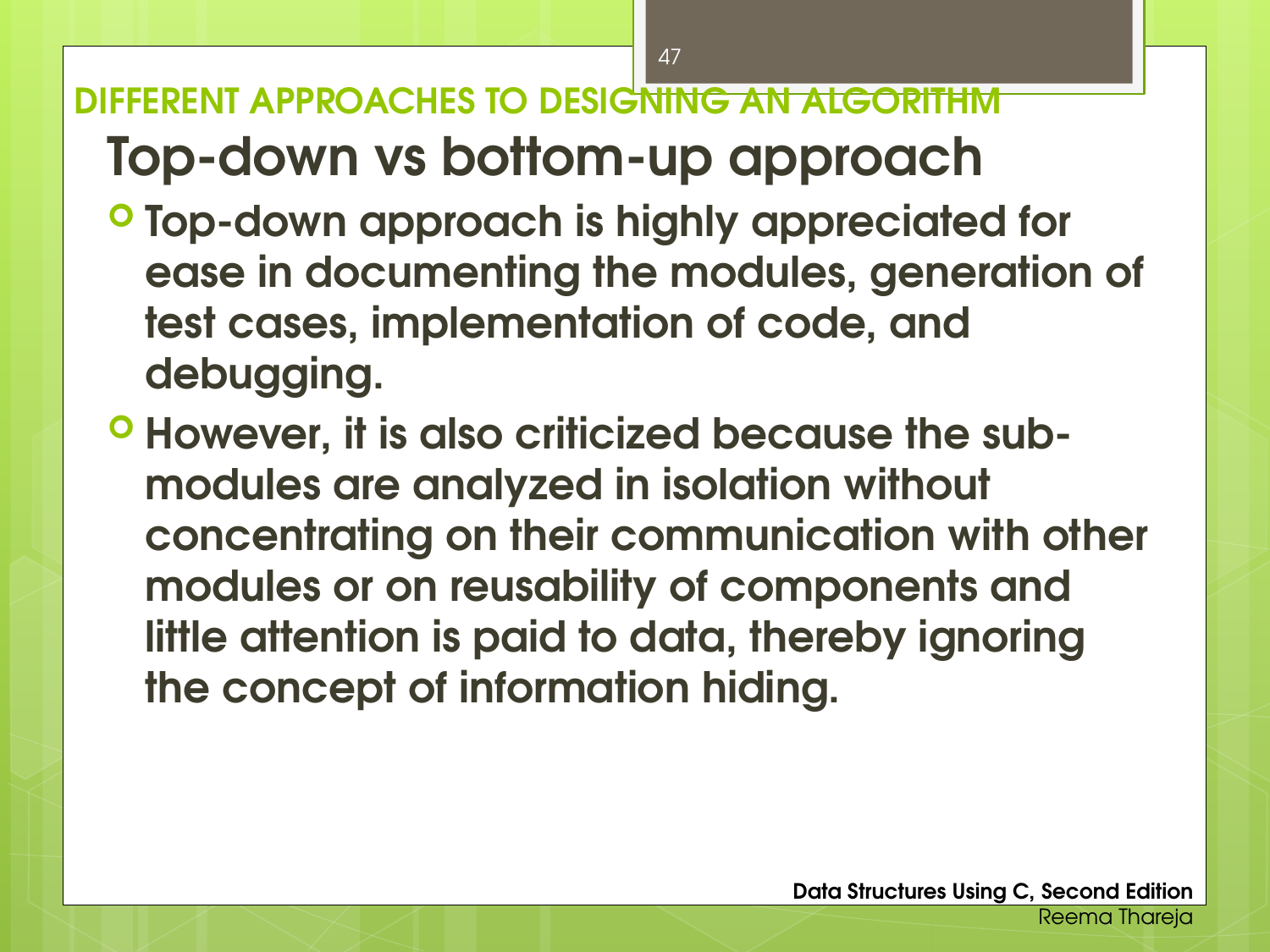

47
# DIFFERENT APPROACHES TO DESIGNING AN ALGORITHM
Top-down vs bottom-up approach
Top-down approach is highly appreciated for ease in documenting the modules, generation of test cases, implementation of code, and debugging.
However, it is also criticized because the sub-modules are analyzed in isolation without concentrating on their communication with other modules or on reusability of components and little attention is paid to data, thereby ignoring the concept of information hiding.
Data Structures Using C, Second Edition
Reema Thareja